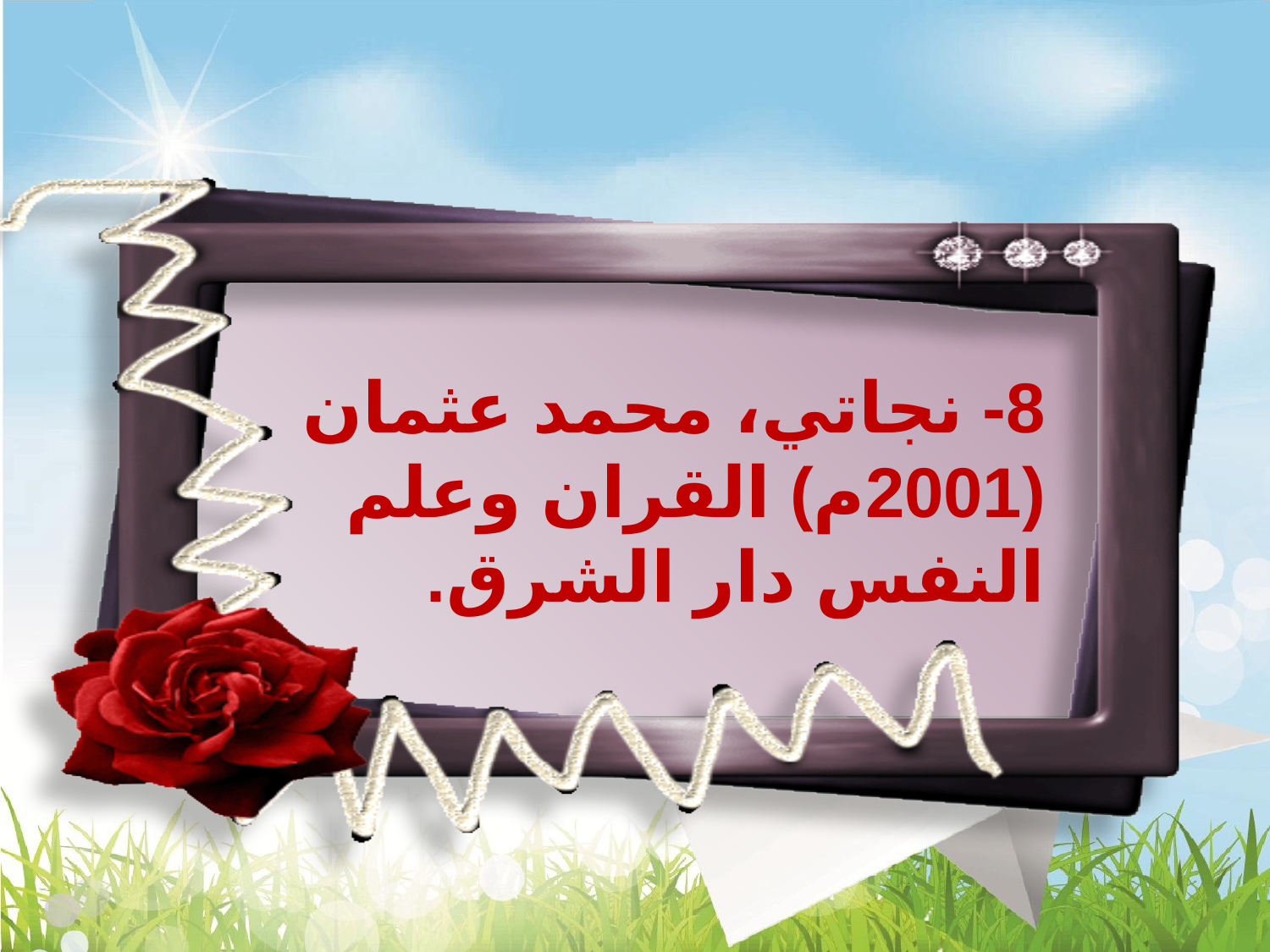

8- نجاتي، محمد عثمان (2001م) القران وعلم النفس دار الشرق.